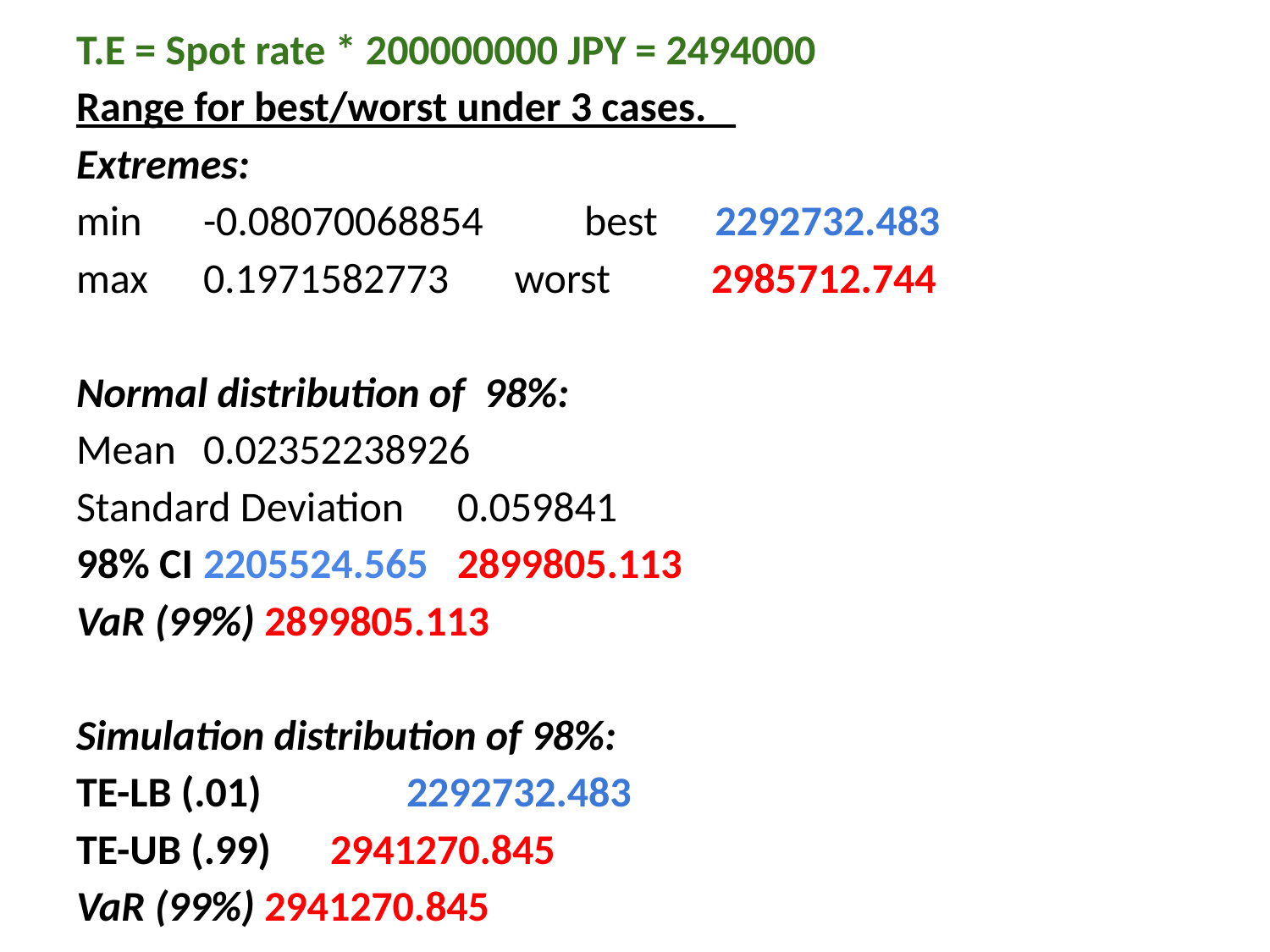

T.E = Spot rate * 200000000 JPY = 2494000
Range for best/worst under 3 cases.
Extremes:
min	-0.08070068854 	best      2292732.483
max	0.1971582773	      worst	2985712.744

Normal distribution of  98%:
Mean	0.02352238926
Standard Deviation	0.059841
98% CI	2205524.565	2899805.113
VaR (99%) 2899805.113

Simulation distribution of 98%:
TE-LB (.01)	        2292732.483
TE-UB (.99)	2941270.845
VaR (99%) 2941270.845

#